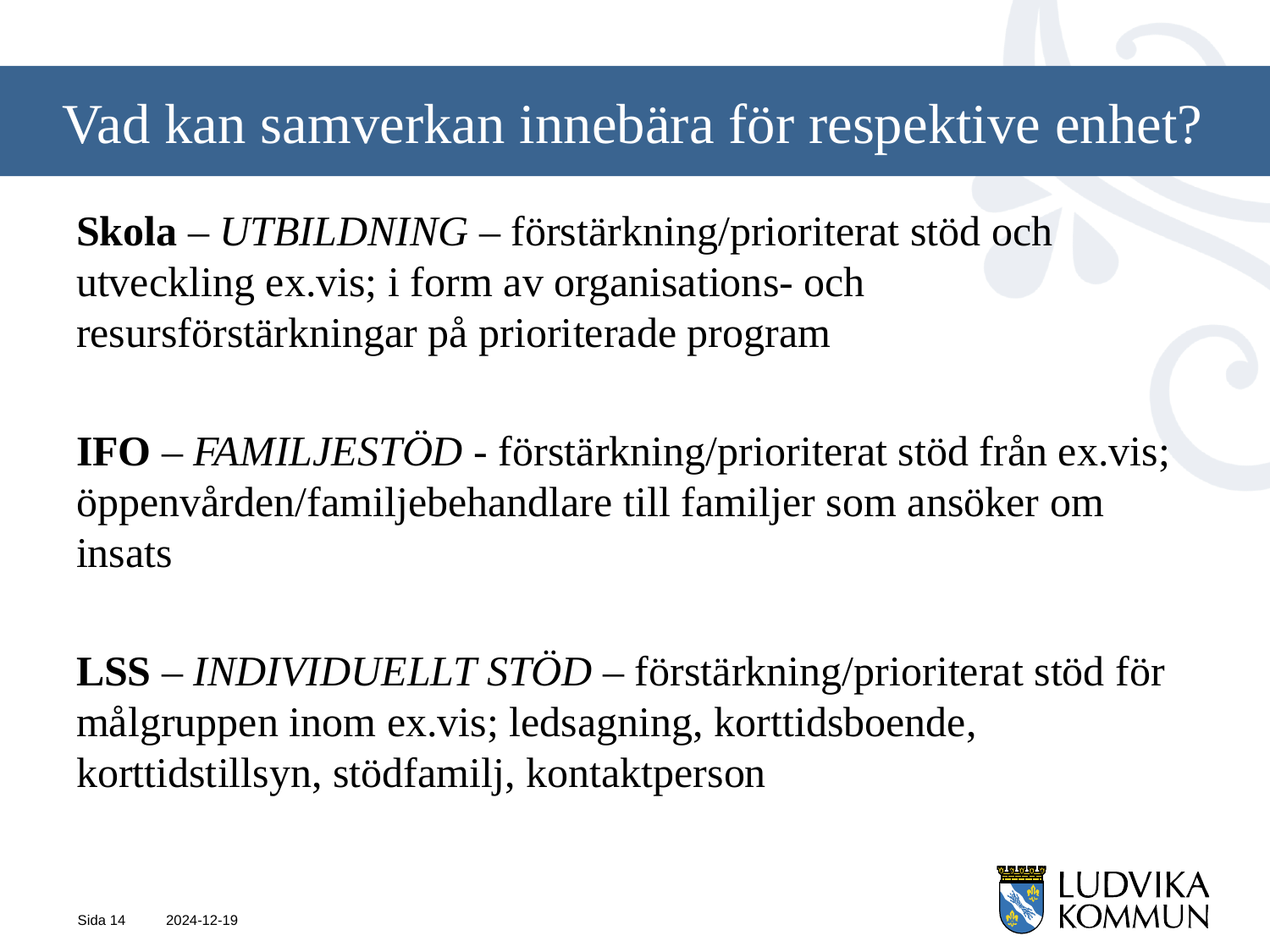

# Vad kan samverkan innebära för respektive enhet?
Skola – UTBILDNING – förstärkning/prioriterat stöd och utveckling ex.vis; i form av organisations- och resursförstärkningar på prioriterade program

IFO – FAMILJESTÖD - förstärkning/prioriterat stöd från ex.vis; öppenvården/familjebehandlare till familjer som ansöker om insats

LSS – INDIVIDUELLT STÖD – förstärkning/prioriterat stöd för målgruppen inom ex.vis; ledsagning, korttidsboende, korttidstillsyn, stödfamilj, kontaktperson

Sida 14
2024-12-19